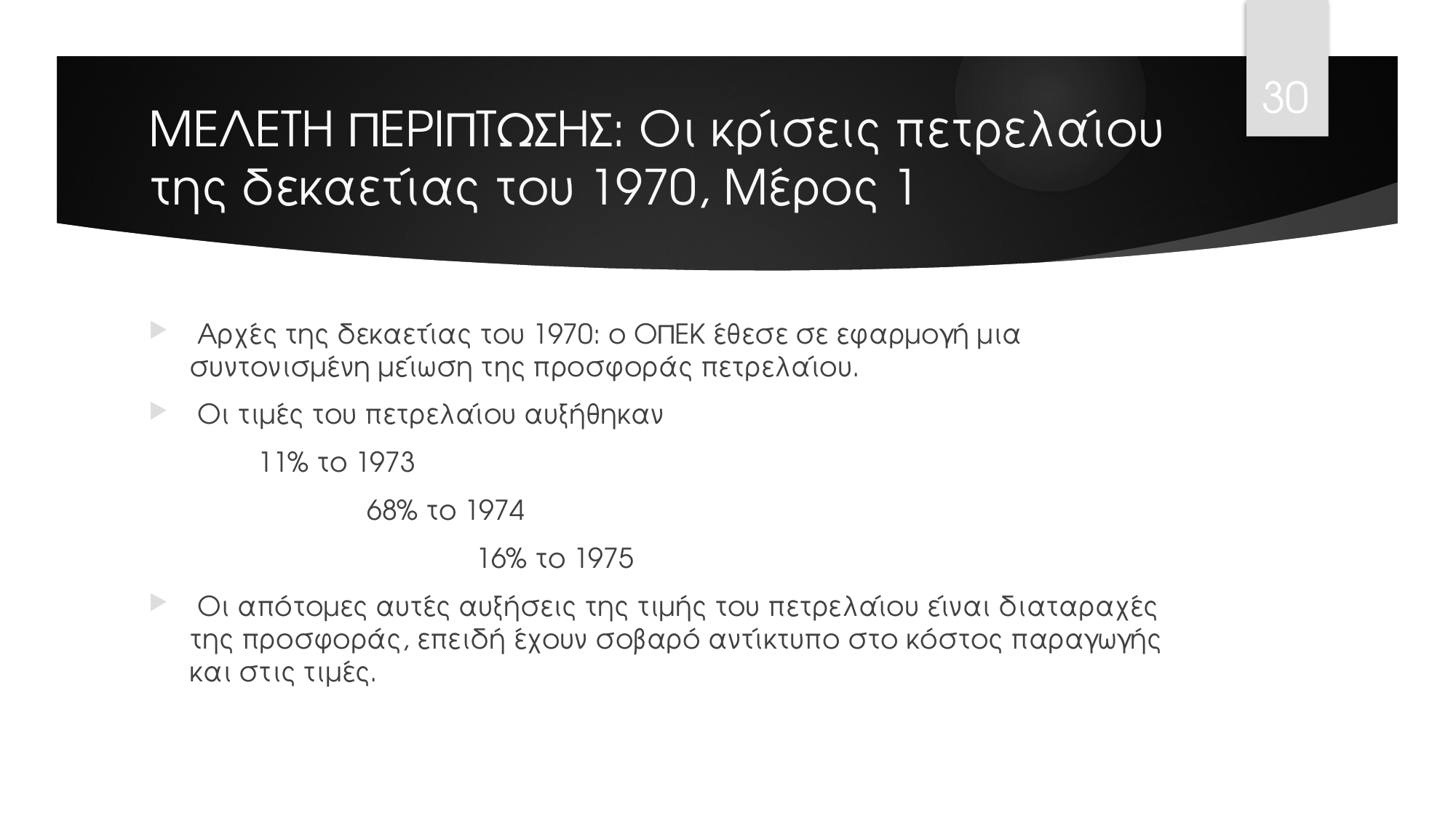

30
# ΜΕΛΕΤΗ ΠΕΡΙΠΤΩΣΗΣ: Οι κρίσεις πετρελαίου της δεκαετίας του 1970, Μέρος 1
 Αρχές της δεκαετίας του 1970: ο ΟΠΕΚ έθεσε σε εφαρμογή μια συντονισμένη μείωση της προσφοράς πετρελαίου.
 Οι τιμές του πετρελαίου αυξήθηκαν
	11% το 1973
		68% το 1974
			16% το 1975
 Οι απότομες αυτές αυξήσεις της τιμής του πετρελαίου είναι διαταραχές της προσφοράς, επειδή έχουν σοβαρό αντίκτυπο στο κόστος παραγωγής και στις τιμές.